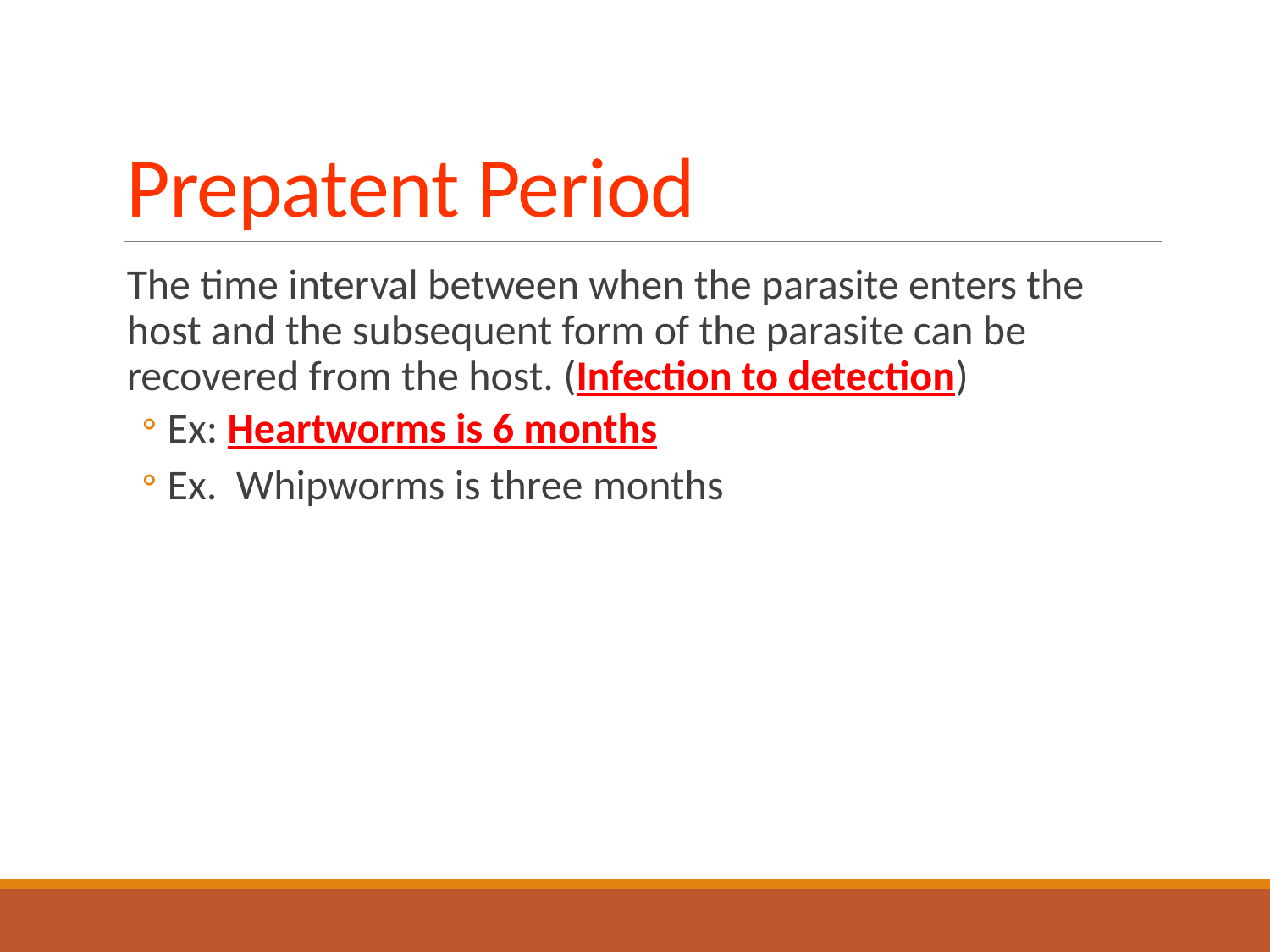

# Prepatent Period
The time interval between when the parasite enters the host and the subsequent form of the parasite can be recovered from the host. (Infection to detection)
Ex: Heartworms is 6 months
Ex.  Whipworms is three months